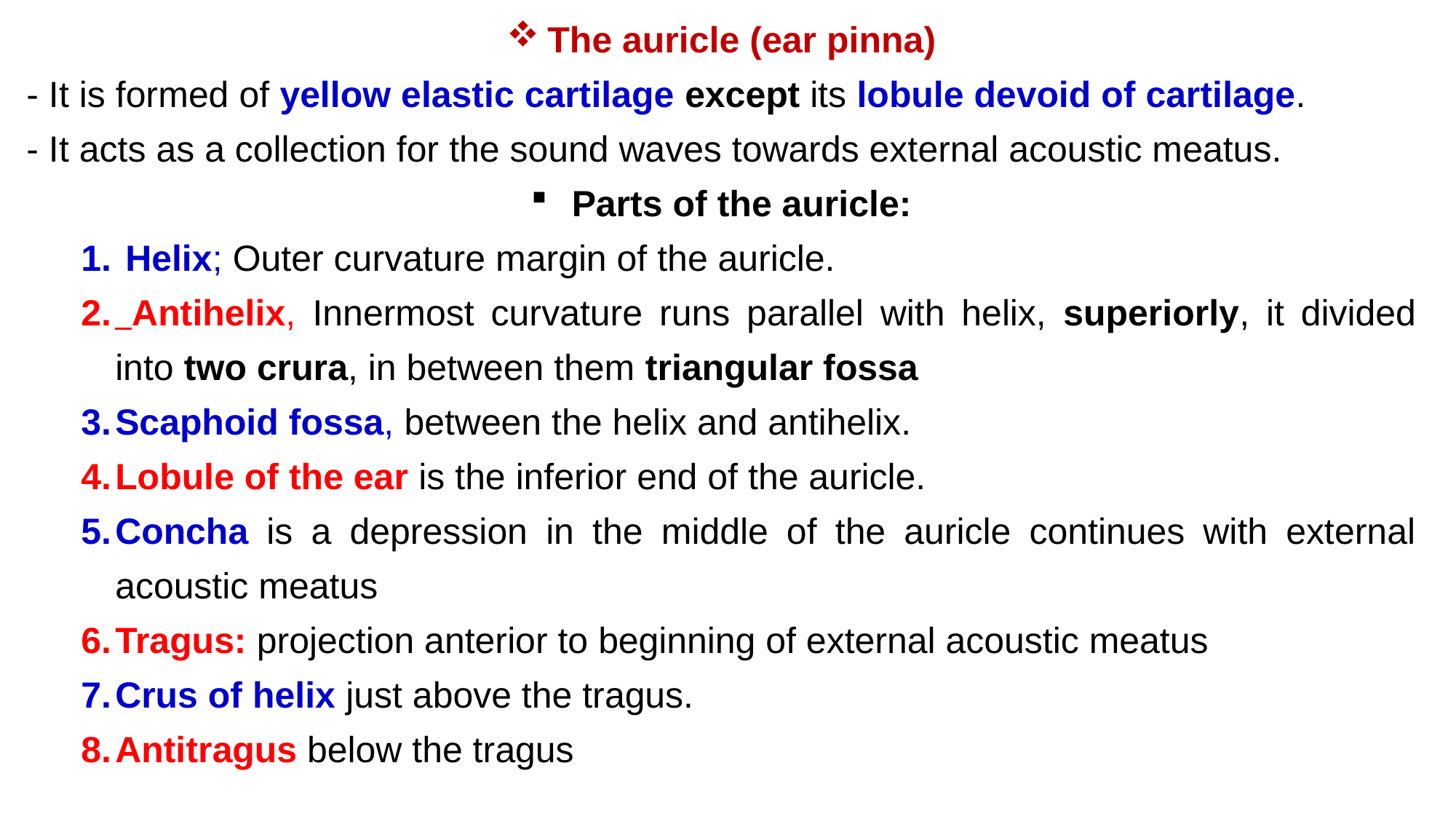

The auricle (ear pinna)
- It is formed of yellow elastic cartilage except its lobule devoid of cartilage.
- It acts as a collection for the sound waves towards external acoustic meatus.
Parts of the auricle:
 Helix; Outer curvature margin of the auricle.
 Antihelix, Innermost curvature runs parallel with helix, superiorly, it divided into two crura, in between them triangular fossa
Scaphoid fossa, between the helix and antihelix.
Lobule of the ear is the inferior end of the auricle.
Concha is a depression in the middle of the auricle continues with external acoustic meatus
Tragus: projection anterior to beginning of external acoustic meatus
Crus of helix just above the tragus.
Antitragus below the tragus